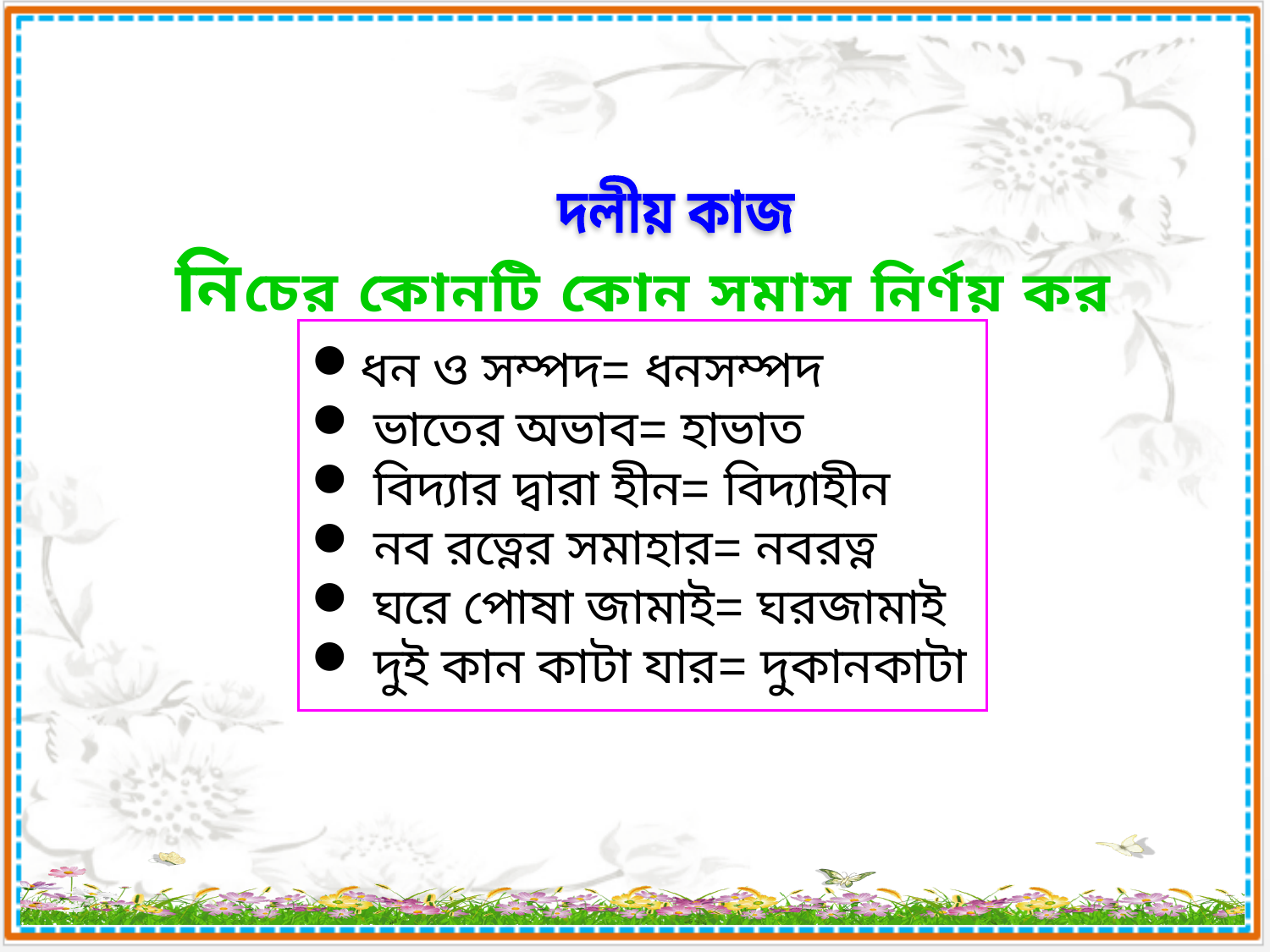

দলীয় কাজ
নিচের কোনটি কোন সমাস নির্ণয় কর
ধন ও সম্পদ= ধনসম্পদ
 ভাতের অভাব= হাভাত
 বিদ্যার দ্বারা হীন= বিদ্যাহীন
 নব রত্নের সমাহার= নবরত্ন
 ঘরে পোষা জামাই= ঘরজামাই
 দুই কান কাটা যার= দুকানকাটা